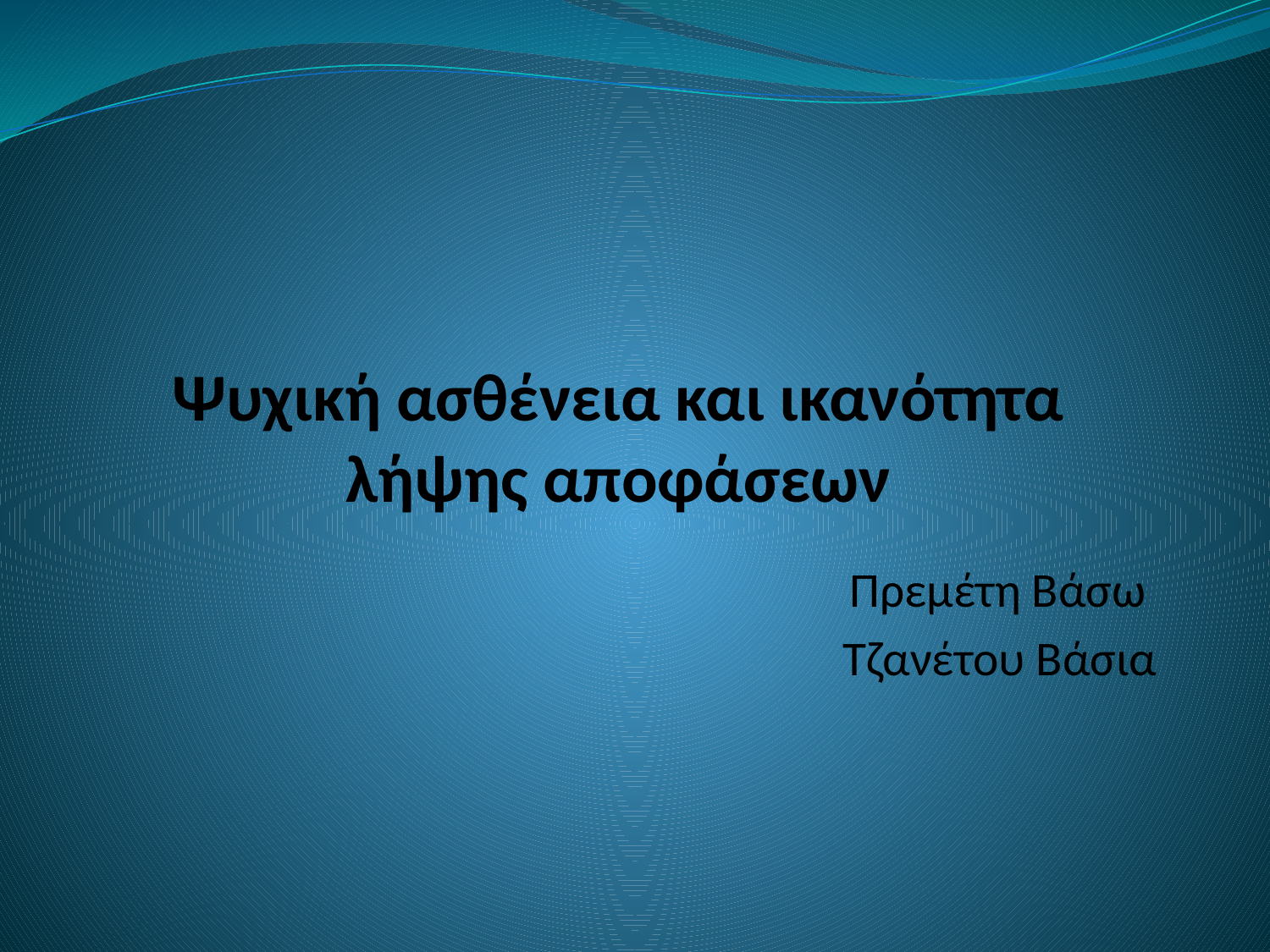

# Ψυχική ασθένεια και ικανότητα λήψης αποφάσεων

Πρεμέτη Βάσω
Τζανέτου Βάσια